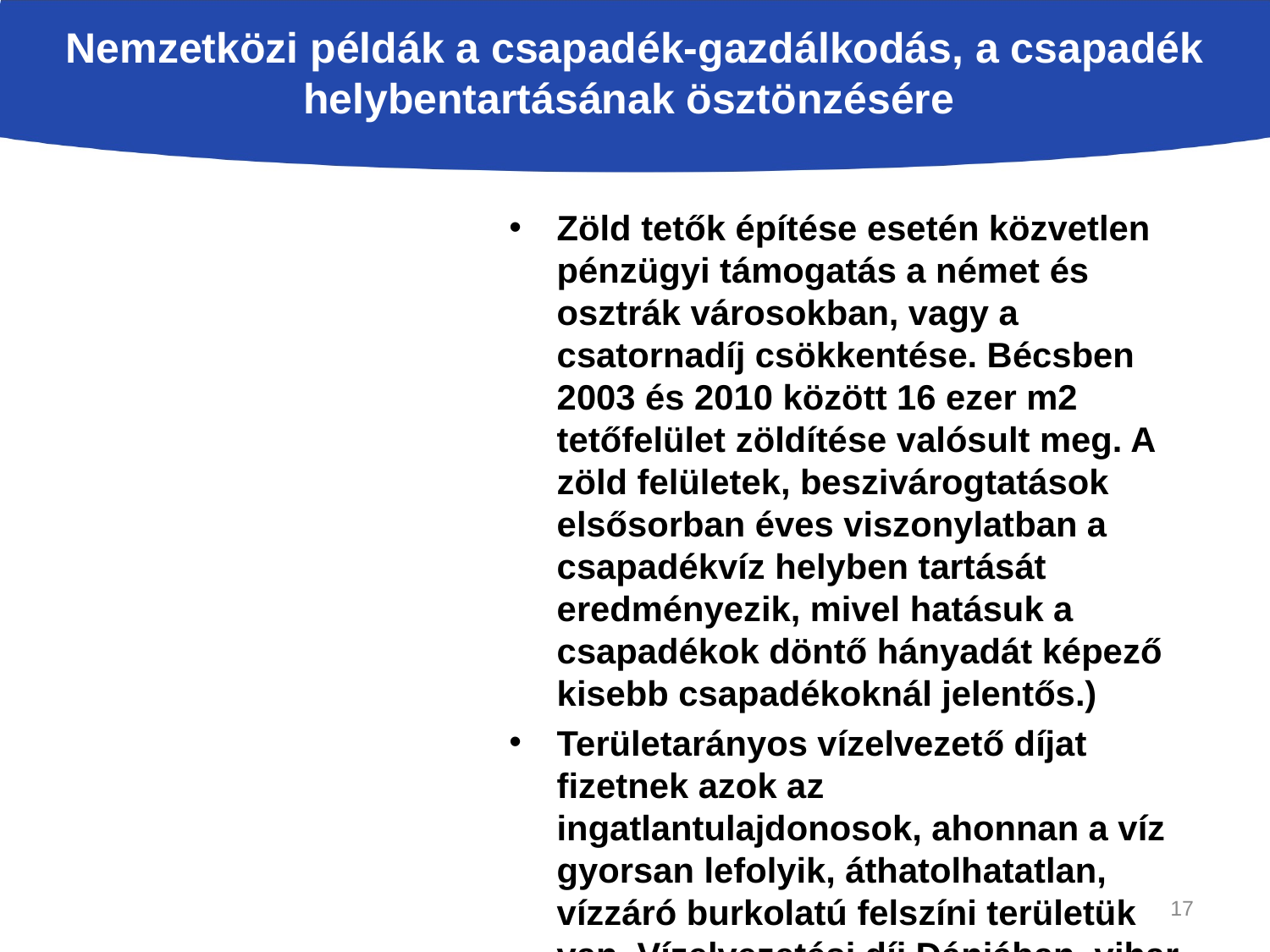

Zöld tetők építése esetén közvetlen pénzügyi támogatás a német és osztrák városokban, vagy a csatornadíj csökkentése. Bécsben 2003 és 2010 között 16 ezer m2 tetőfelület zöldítése valósult meg. A zöld felületek, beszivárogtatások elsősorban éves viszonylatban a csapadékvíz helyben tartását eredményezik, mivel hatásuk a csapadékok döntő hányadát képező kisebb csapadékoknál jelentős.)
Területarányos vízelvezető díjat fizetnek azok az ingatlantulajdonosok, ahonnan a víz gyorsan lefolyik, áthatolhatatlan, vízzáró burkolatú felszíni területük van. Vízelvezetési díj Dániában, vihar díj Svédországban.
A háztartások jövedelmi adójának csökkentése, ha az ingatlanon keletkező csapadékvíz lefolyás nagy részét az ingatlanon belül felhasználják, csökkentve az elvezető rendszerbe jutó víz mennyiségét.)
Nemzetközi példák a csapadék-gazdálkodás, a csapadék helybentartásának ösztönzésére
17